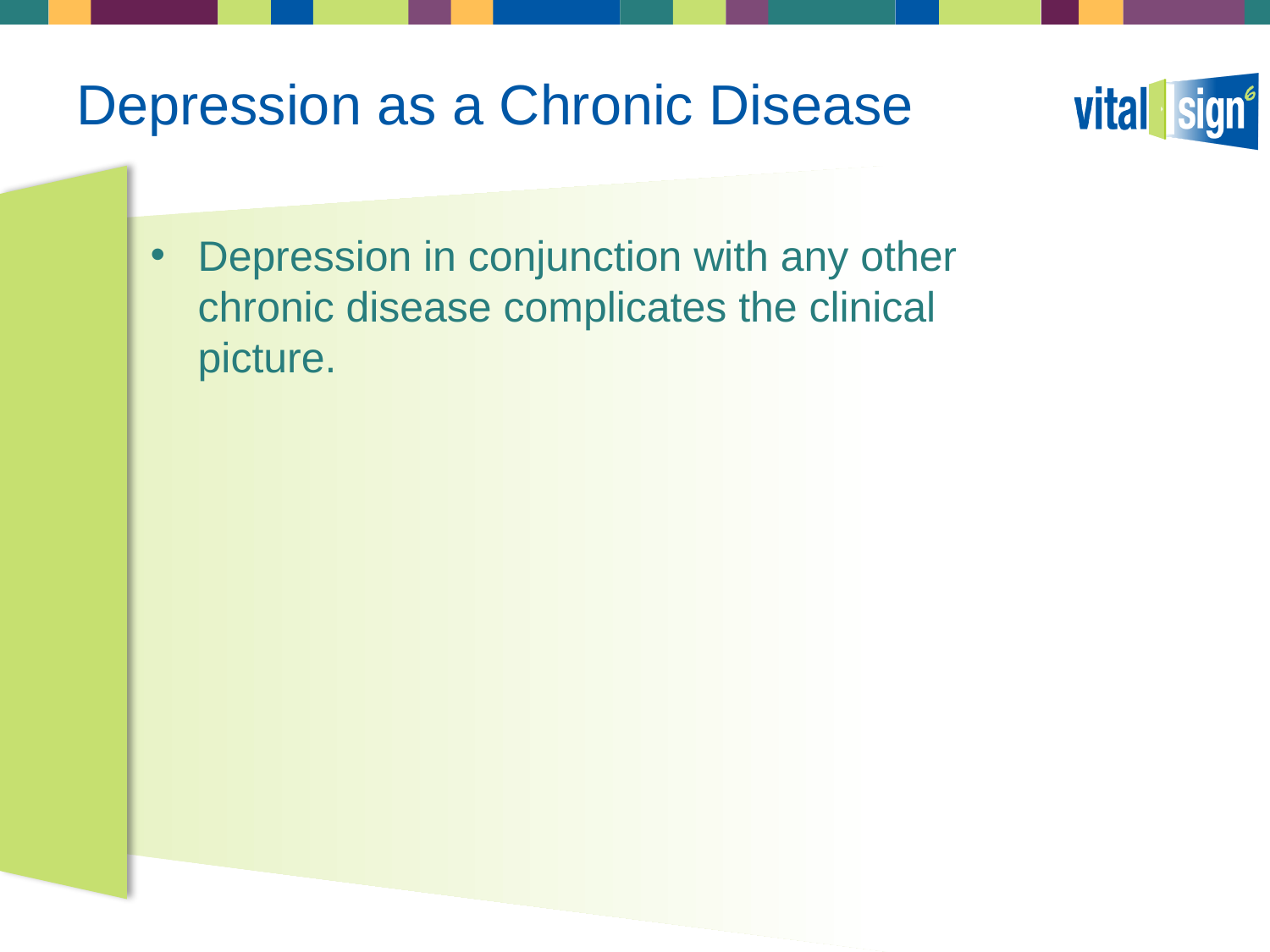

# Depression as a Chronic Disease
Depression in conjunction with any other chronic disease complicates the clinical picture.